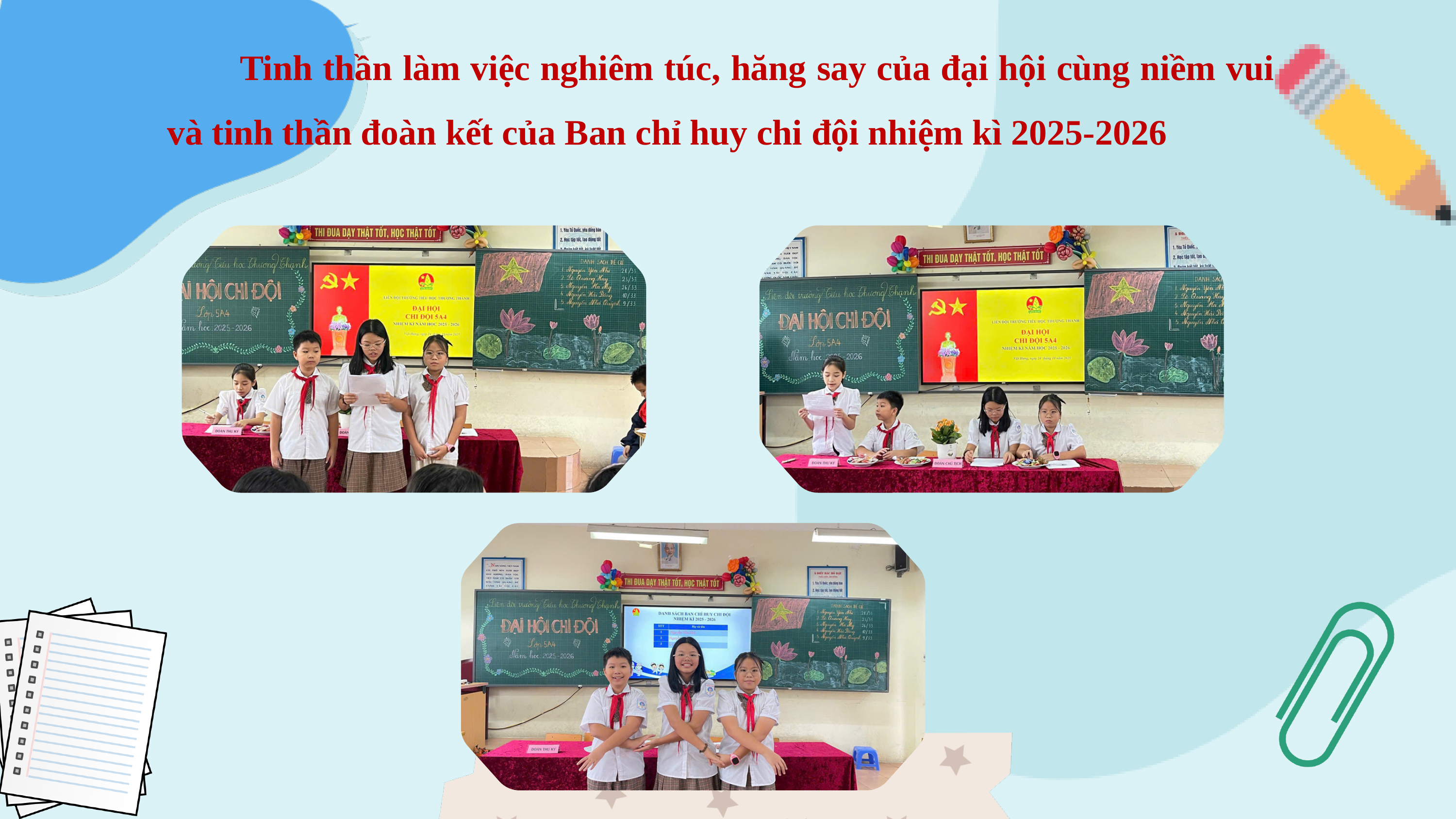

Tinh thần làm việc nghiêm túc, hăng say của đại hội cùng niềm vui và tinh thần đoàn kết của Ban chỉ huy chi đội nhiệm kì 2025-2026